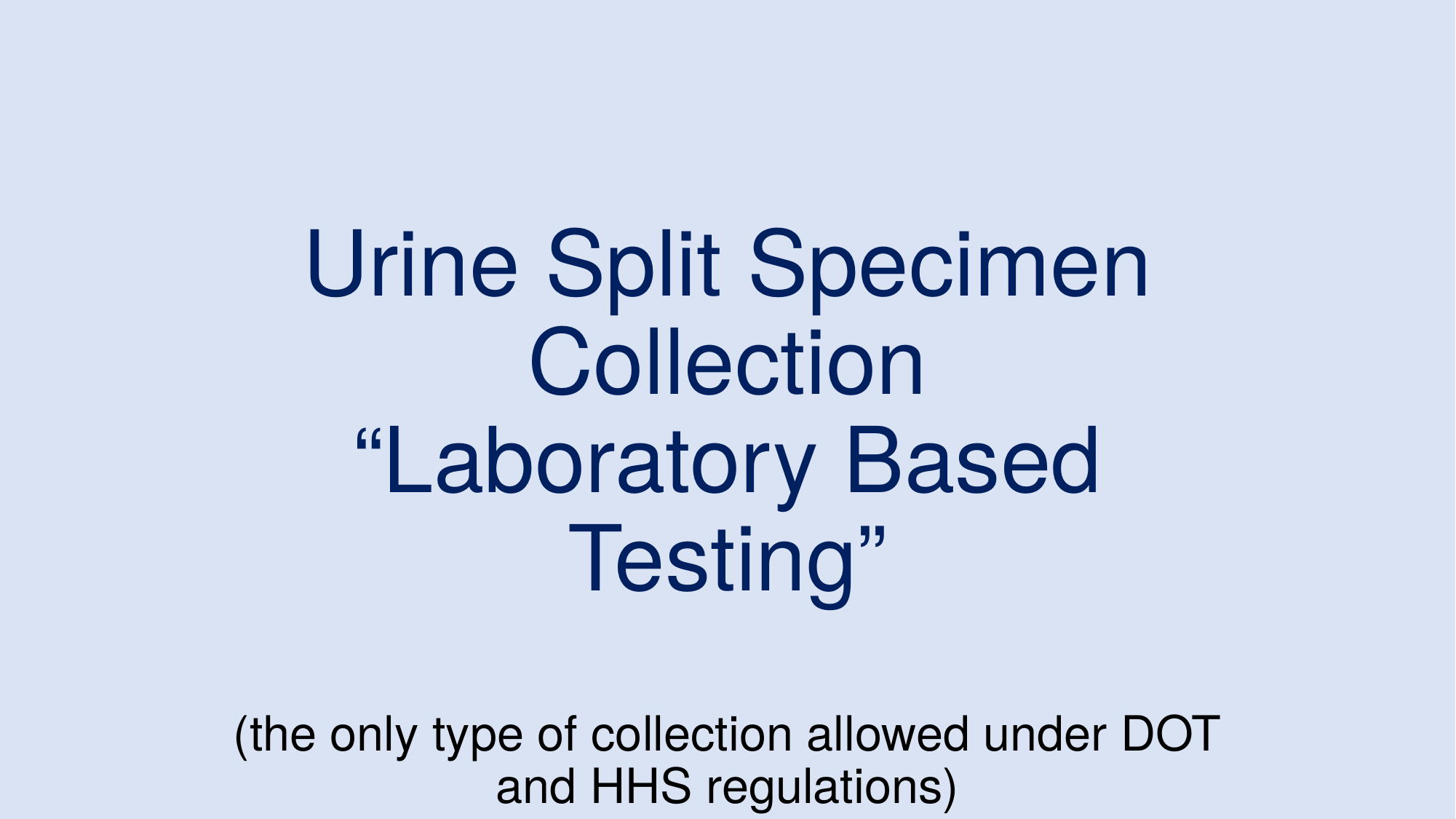

# Urine Split Specimen Collection “Laboratory Based Testing” (the only type of collection allowed under DOT and HHS regulations)